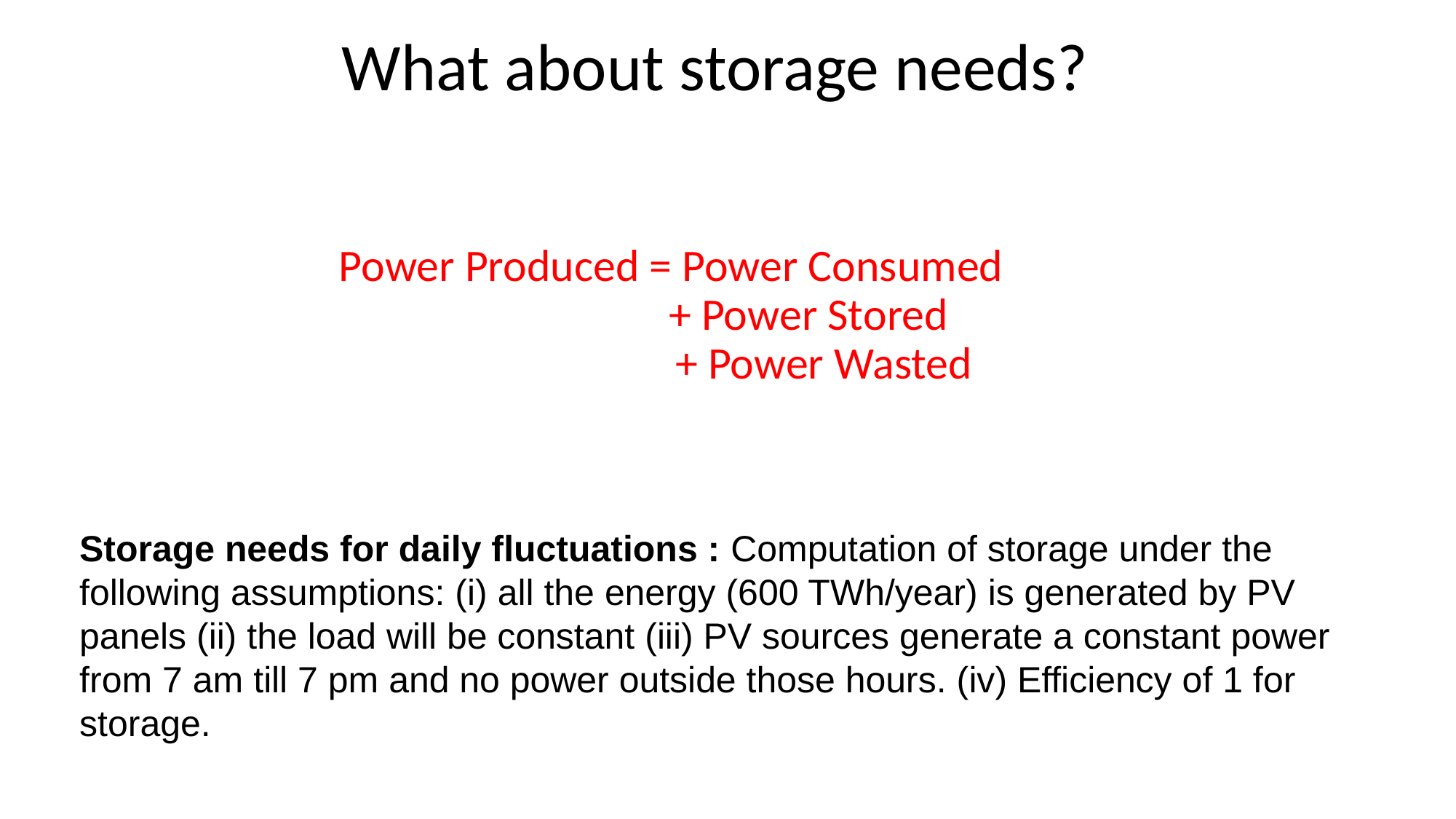

What about storage needs?
Power Produced = Power Consumed
                           + Power Stored
                             + Power Wasted
Storage needs for daily fluctuations : Computation of storage under the following assumptions: (i) all the energy (600 TWh/year) is generated by PV panels (ii) the load will be constant (iii) PV sources generate a constant power from 7 am till 7 pm and no power outside those hours. (iv) Efficiency of 1 for storage.